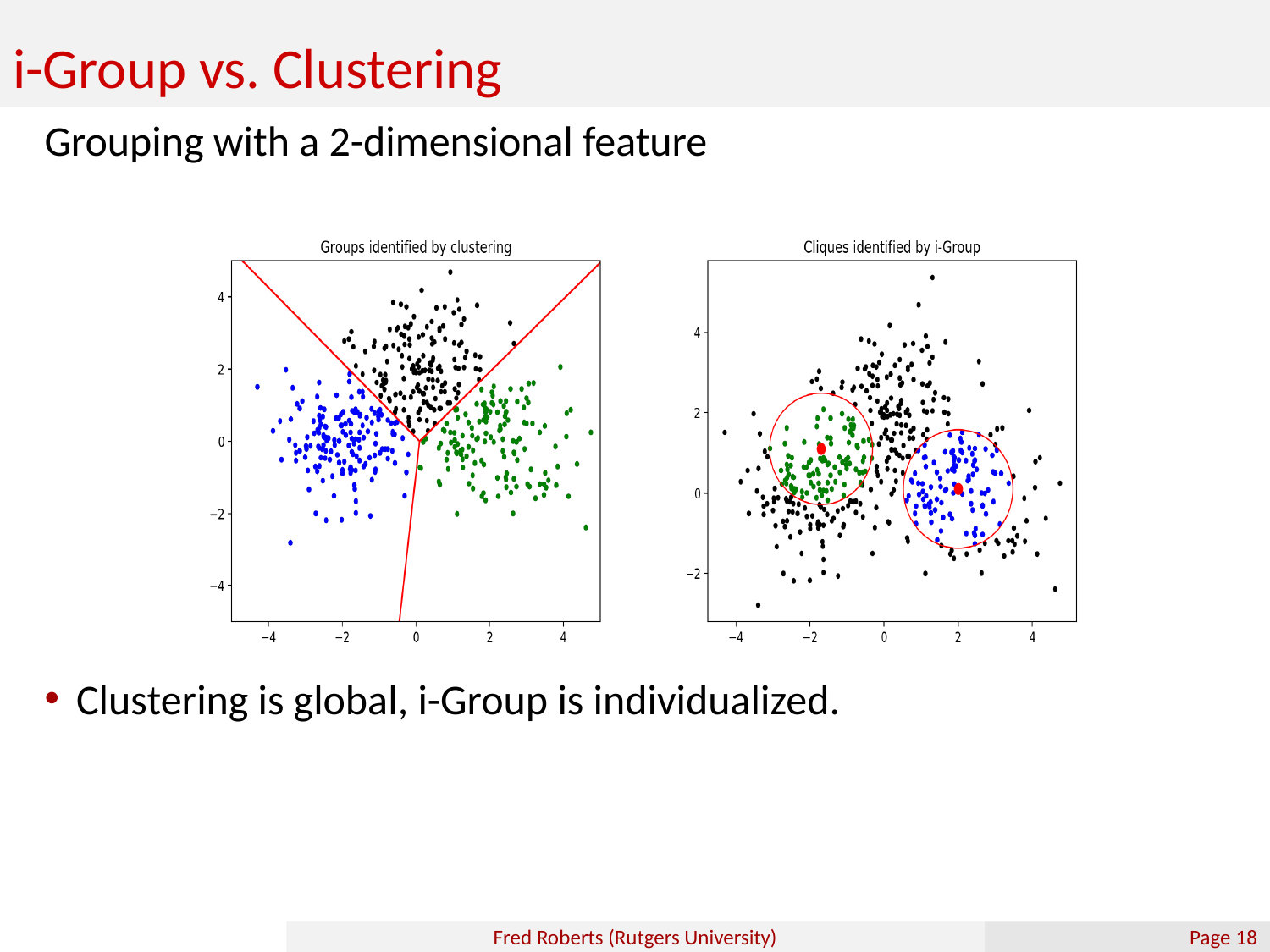

# i-Group vs. Clustering
Grouping with a 2-dimensional feature

Clustering is global, i-Group is individualized.

Fred Roberts (Rutgers University)
Page 18